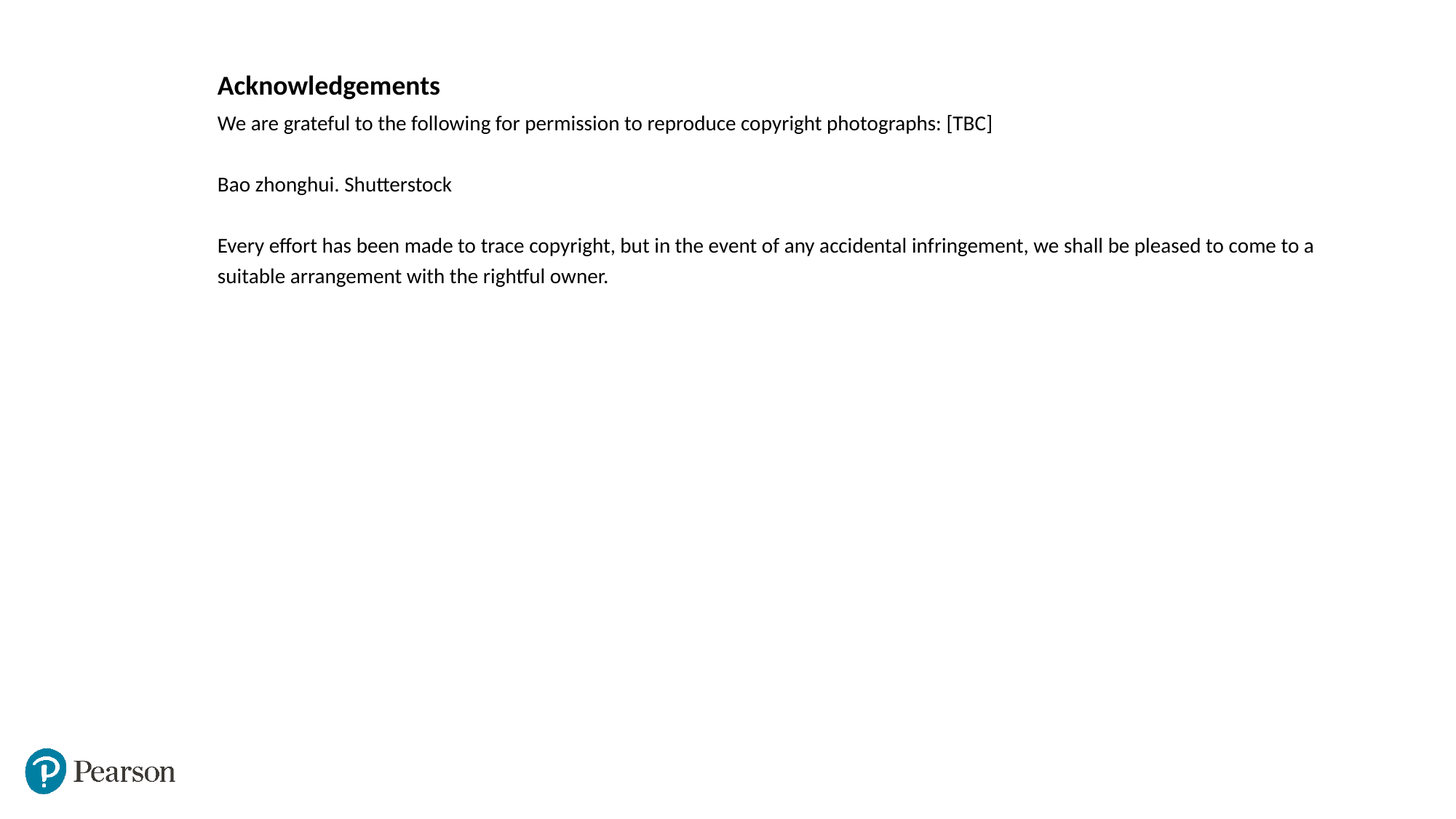

Acknowledgements
We are grateful to the following for permission to reproduce copyright photographs: [TBC]

Bao zhonghui. Shutterstock
Every effort has been made to trace copyright, but in the event of any accidental infringement, we shall be pleased to come to a suitable arrangement with the rightful owner.